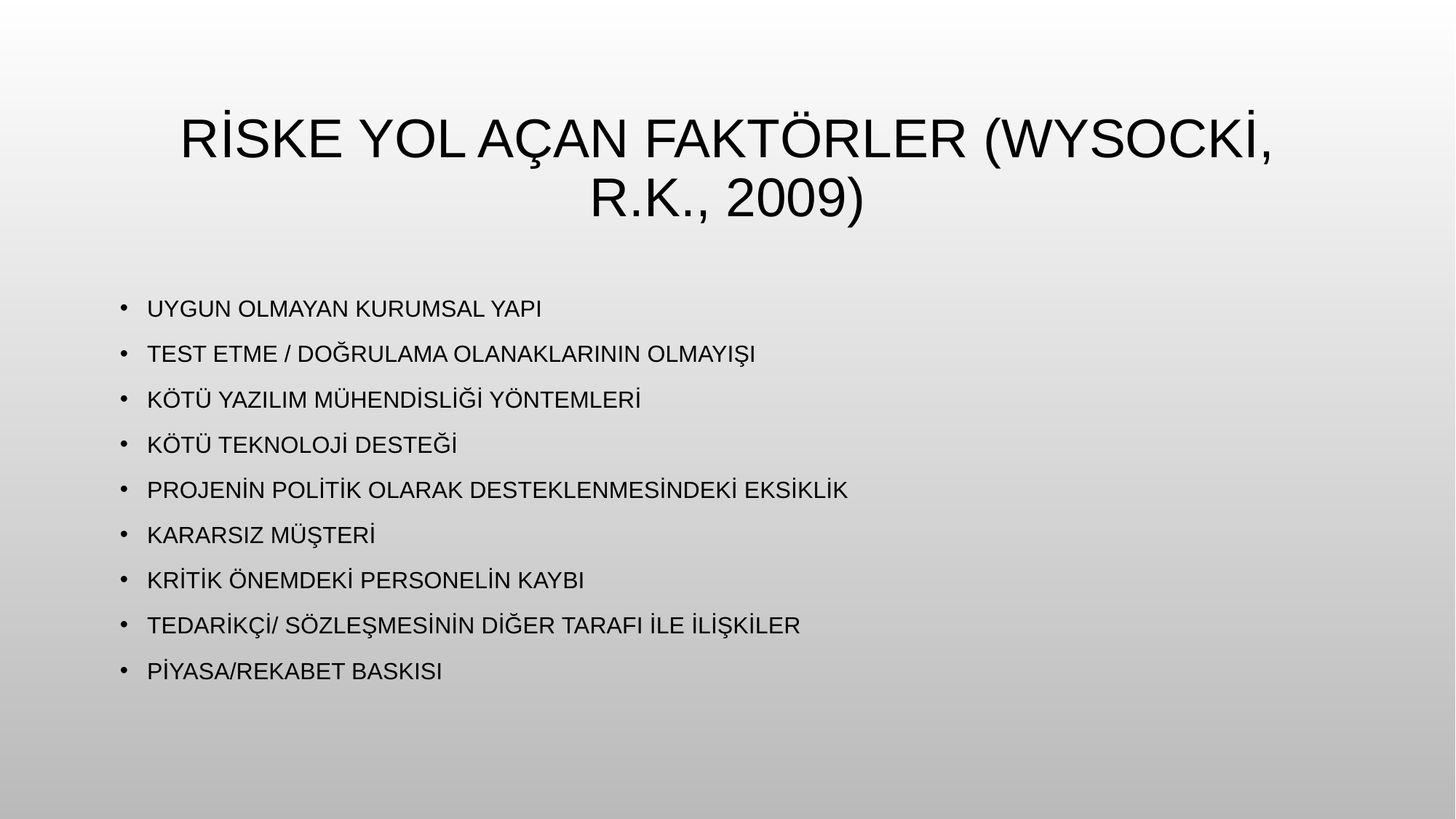

# Riske Yol Açan faktörler (Wysocki, R.K., 2009)
Uygun olmayan kurumsal yapı
Test etme / Doğrulama olanaklarının olmayışı
Kötü yazılım mühendisliği yöntemleri
Kötü teknoloji desteği
Projenin politik olarak desteklenmesindeki eksiklik
Kararsız müşteri
Kritik önemdeki personelin kaybı
Tedarikçi/ Sözleşmesinin diğer tarafı ile ilişkiler
Piyasa/rekabet baskısı